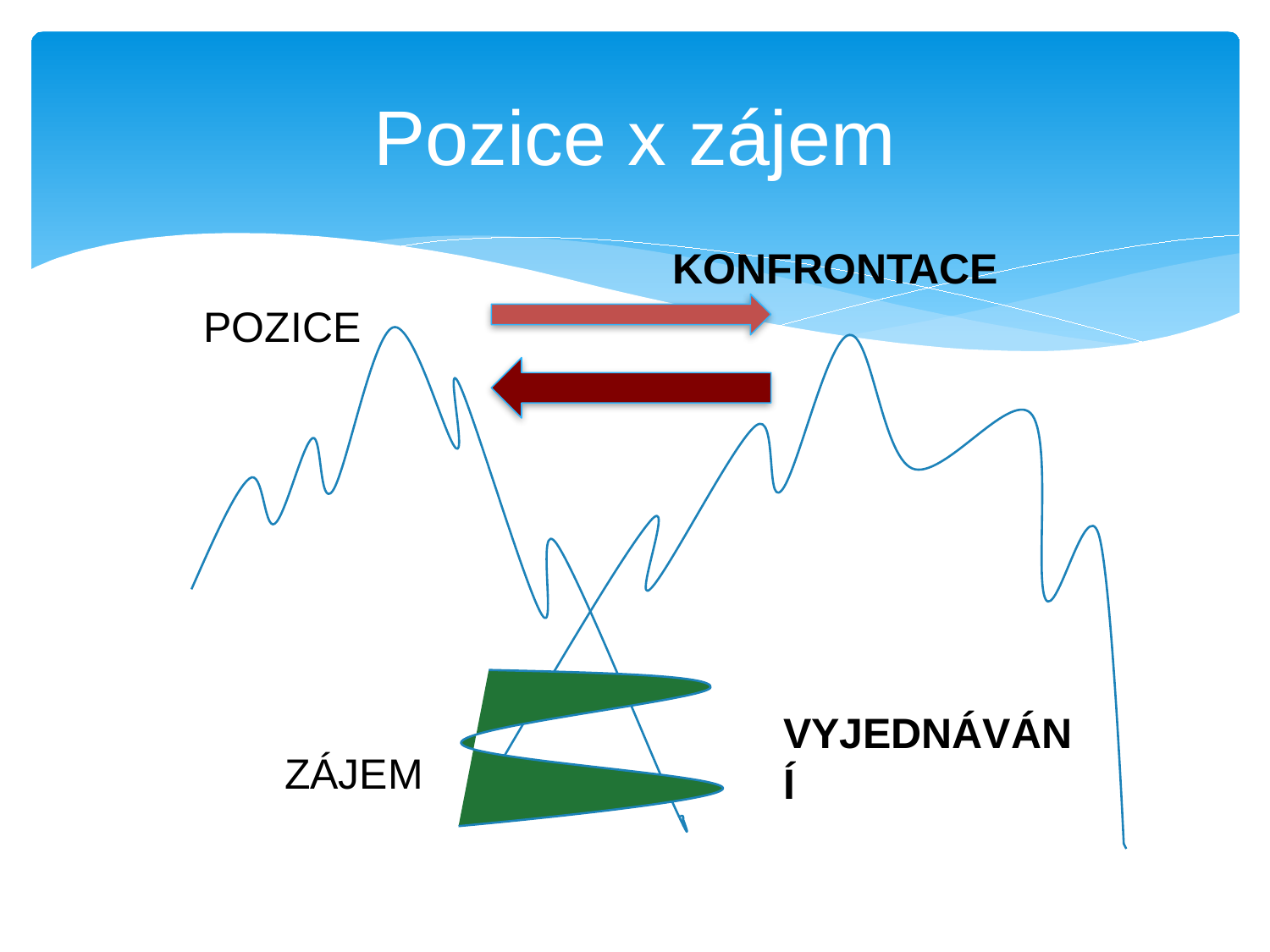

# Pozice x zájem
KONFRONTACE
POZICE

VYJEDNÁVÁNÍ
ZÁJEM